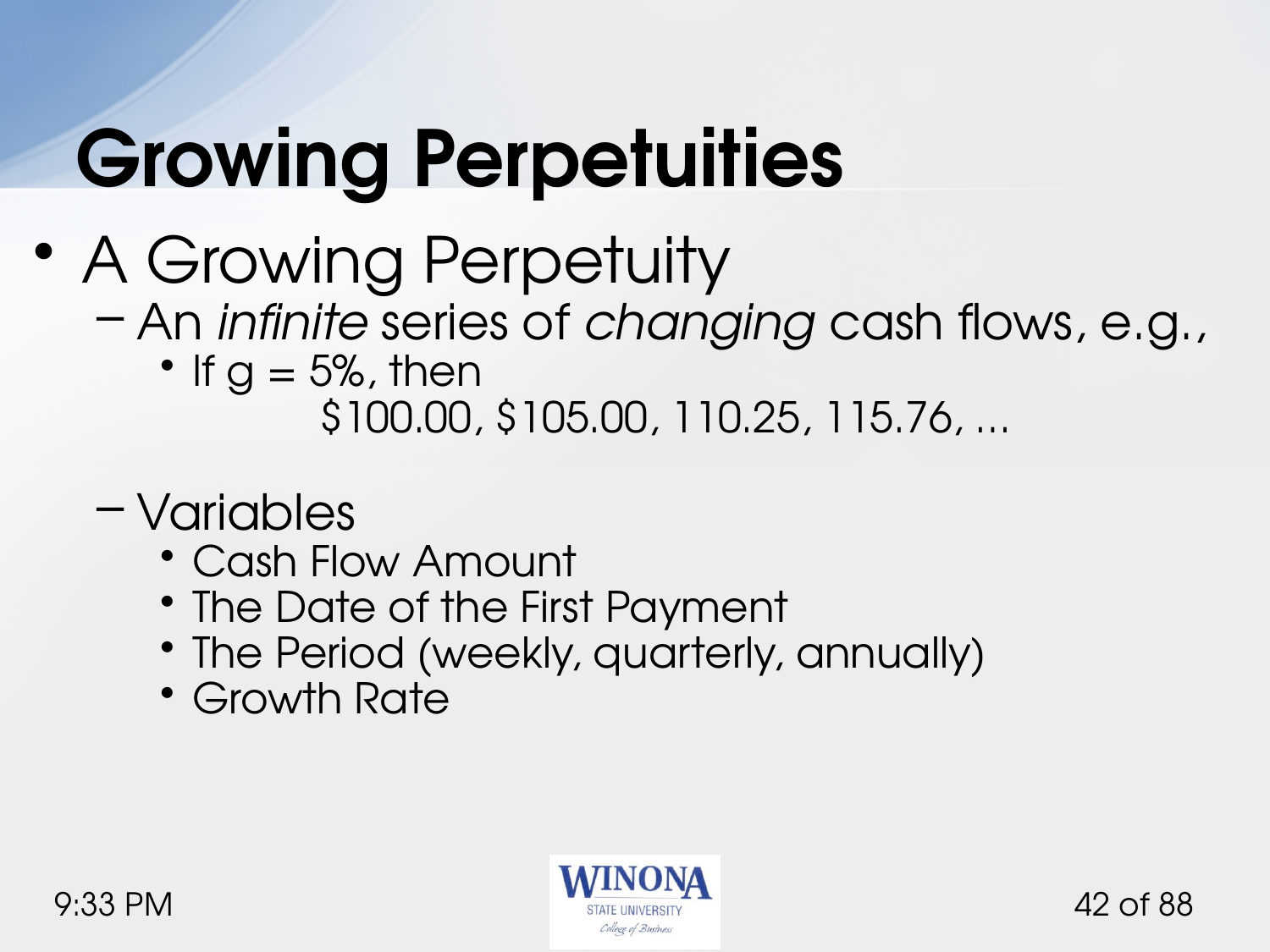

# Growing Perpetuities
A Growing Perpetuity
An infinite series of changing cash flows, e.g.,
If g = 5%, then
		$100.00, $105.00, 110.25, 115.76, …

Variables
Cash Flow Amount
The Date of the First Payment
The Period (weekly, quarterly, annually)
Growth Rate